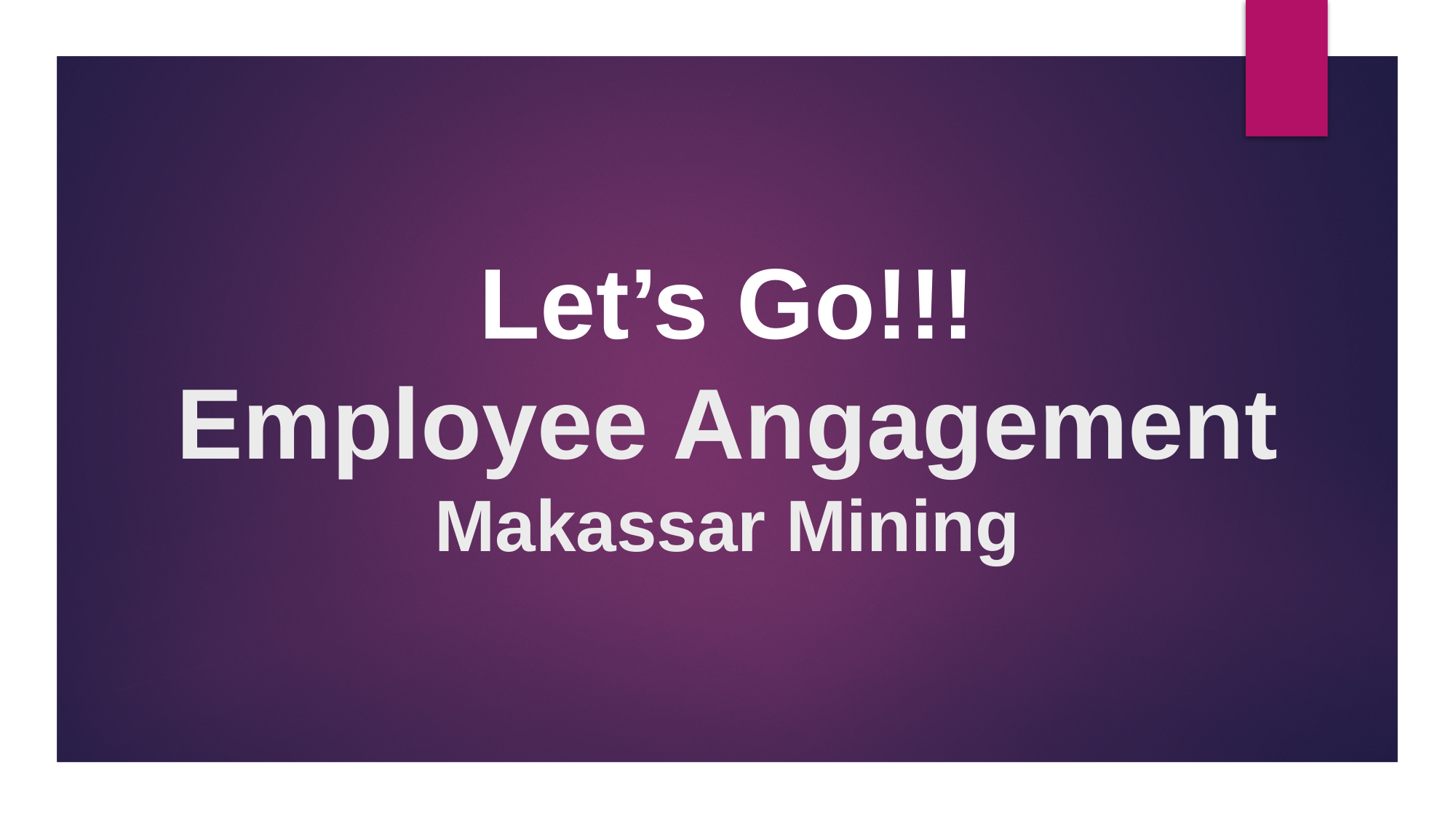

# Let’s Go!!! Employee Angagement Makassar Mining